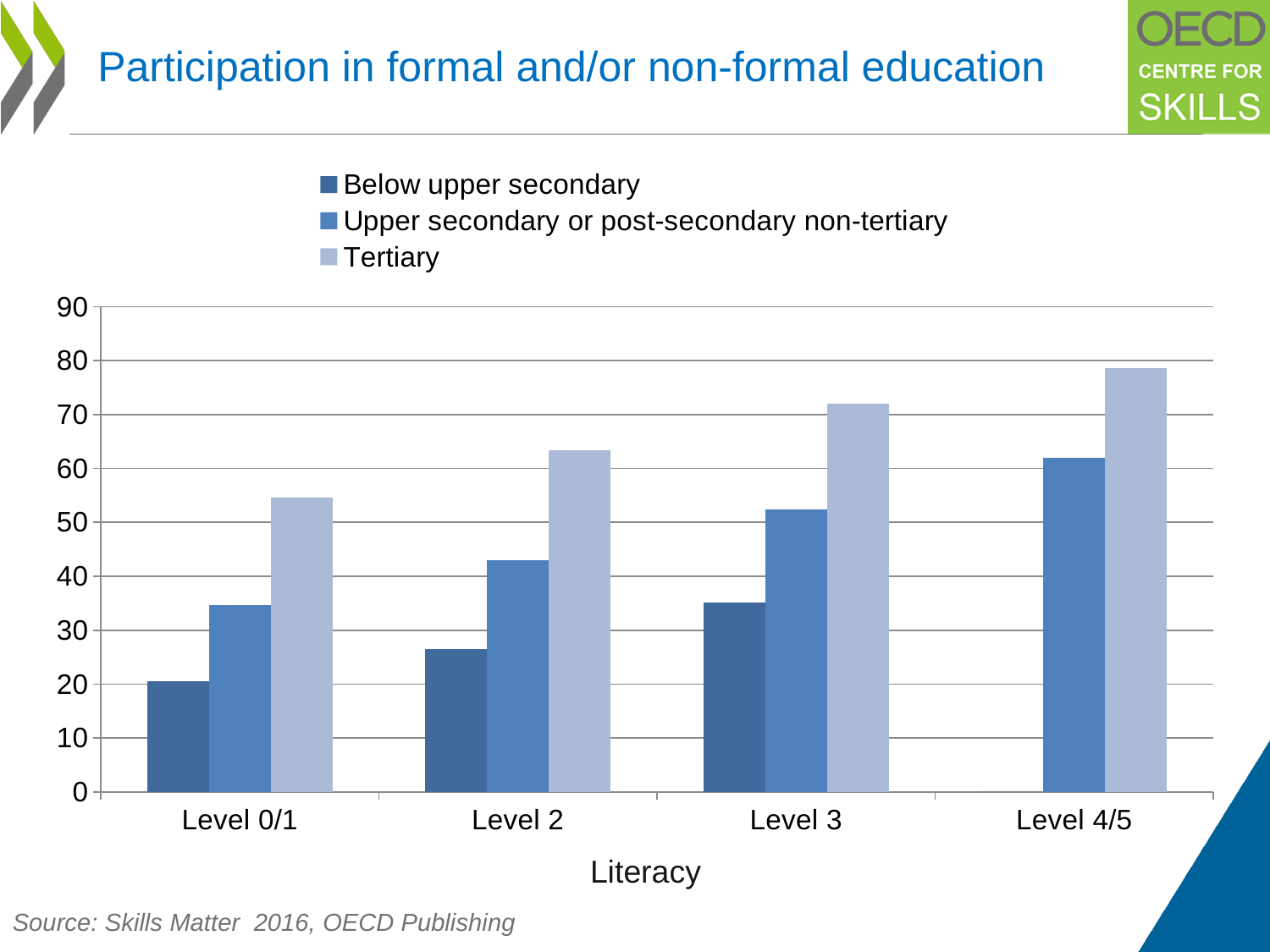

# Participation in formal and/or non-formal education

### Chart

| Category | Below upper secondary | Upper secondary or post-secondary non-tertiary | Tertiary |
|---|---|---|---|
| Level 0/1 | 20.471744878638948 | 34.64419667266828 | 54.663227577104294 |
| Level 2 | 26.563383120404342 | 43.04659401229996 | 63.3720845585955 |
| Level 3 | 35.15768704360668 | 52.39801651239623 | 72.02789321913541 |
| Level 4/5 | 0.0 | 62.020956676763625 | 78.66312511760317 |
Literacy
Source: Skills Matter  2016, OECD Publishing